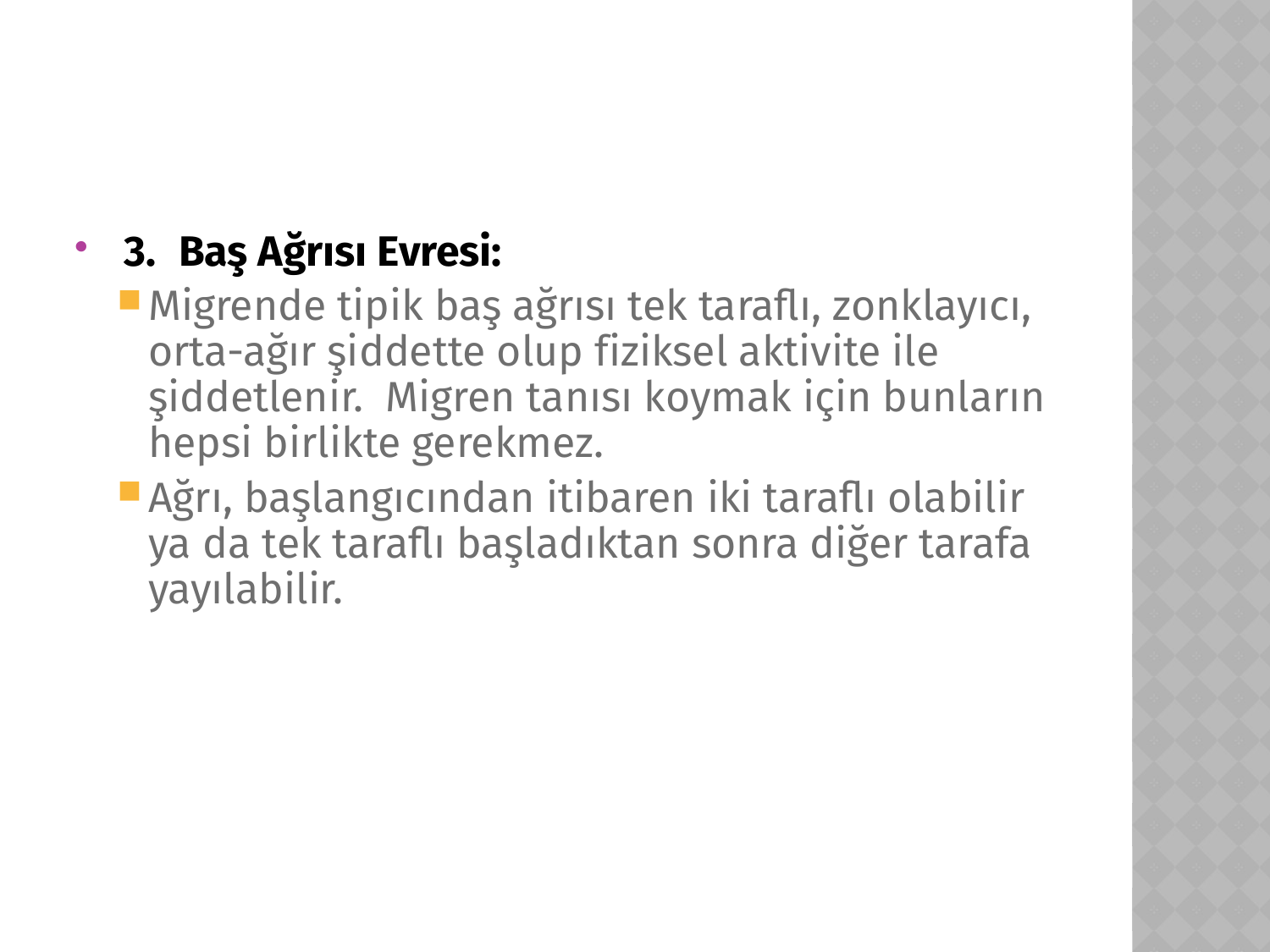

#
 3.  Baş Ağrısı Evresi:
Migrende tipik baş ağrısı tek taraflı, zonklayıcı, orta-ağır şiddette olup fiziksel aktivite ile şiddetlenir.  Migren tanısı koymak için bunların hepsi birlikte gerekmez.
Ağrı, başlangıcından itibaren iki taraflı olabilir ya da tek taraflı başladıktan sonra diğer tarafa yayılabilir.